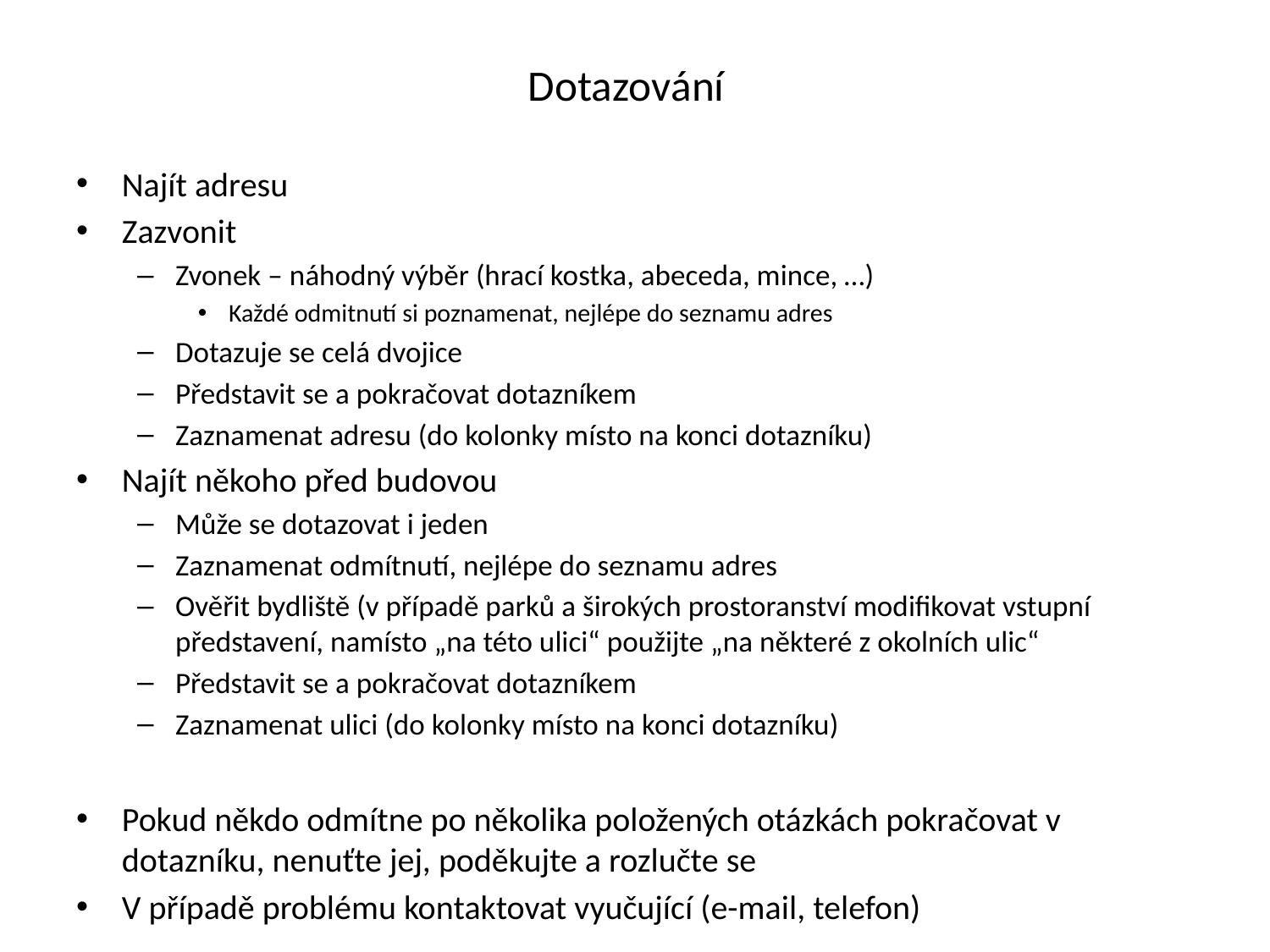

# Dotazování
Najít adresu
Zazvonit
Zvonek – náhodný výběr (hrací kostka, abeceda, mince, …)
Každé odmitnutí si poznamenat, nejlépe do seznamu adres
Dotazuje se celá dvojice
Představit se a pokračovat dotazníkem
Zaznamenat adresu (do kolonky místo na konci dotazníku)
Najít někoho před budovou
Může se dotazovat i jeden
Zaznamenat odmítnutí, nejlépe do seznamu adres
Ověřit bydliště (v případě parků a širokých prostoranství modifikovat vstupní představení, namísto „na této ulici“ použijte „na některé z okolních ulic“
Představit se a pokračovat dotazníkem
Zaznamenat ulici (do kolonky místo na konci dotazníku)

Pokud někdo odmítne po několika položených otázkách pokračovat v dotazníku, nenuťte jej, poděkujte a rozlučte se
V případě problému kontaktovat vyučující (e-mail, telefon)